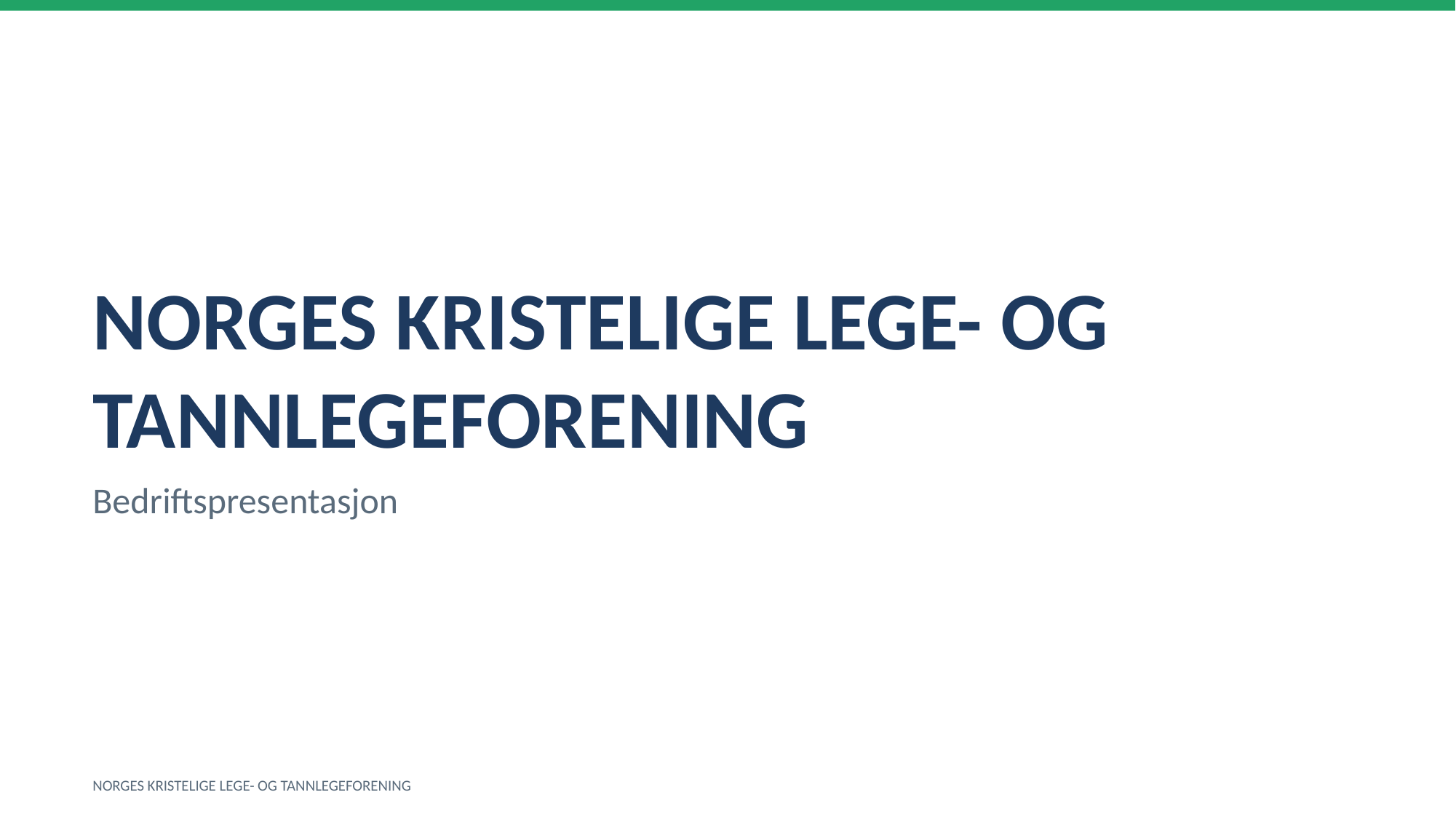

NORGES KRISTELIGE LEGE- OG TANNLEGEFORENING
Bedriftspresentasjon
NORGES KRISTELIGE LEGE- OG TANNLEGEFORENING